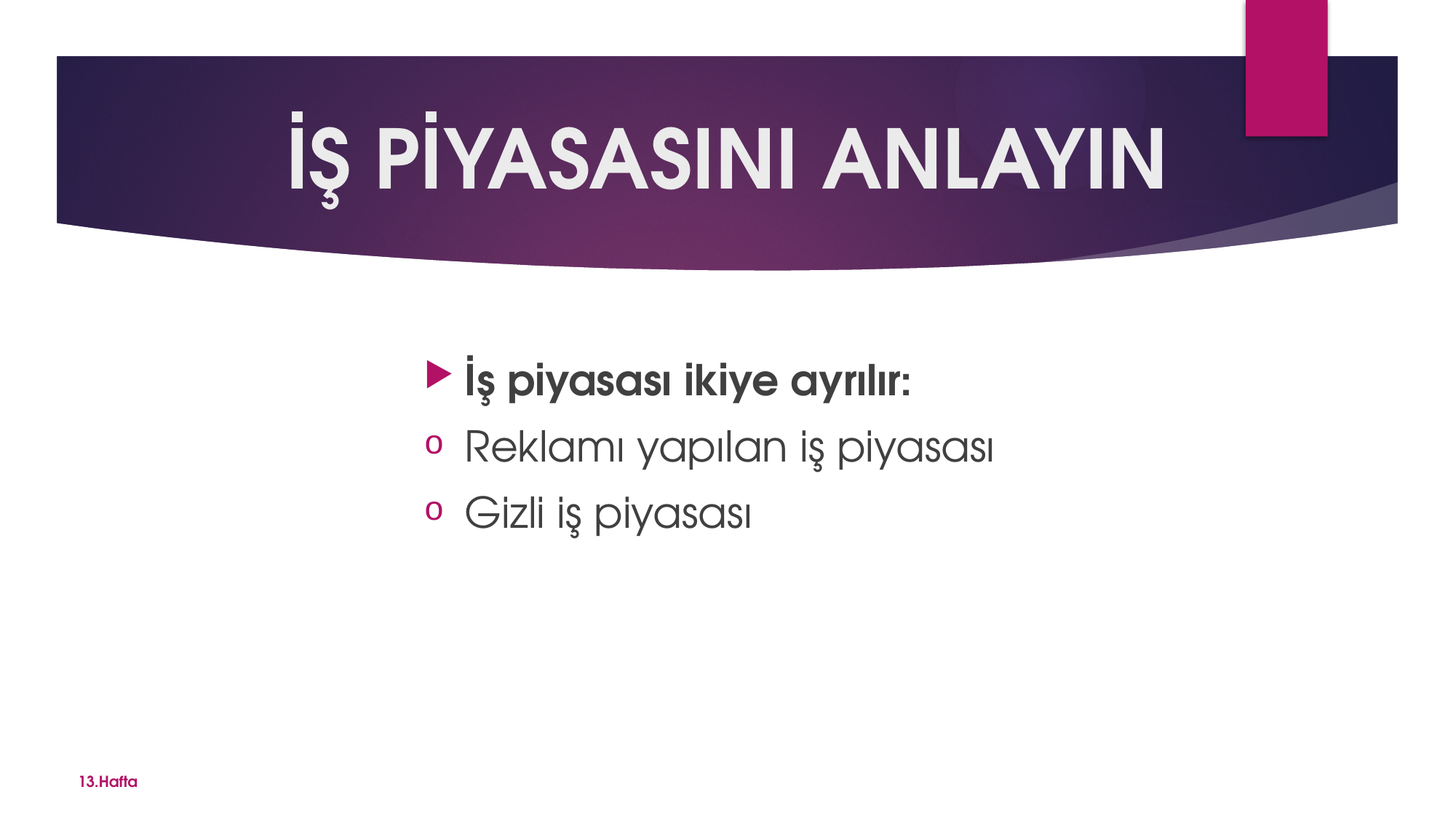

# İŞ PİYASASINI ANLAYIN
İş piyasası ikiye ayrılır:
Reklamı yapılan iş piyasası
Gizli iş piyasası
13.Hafta